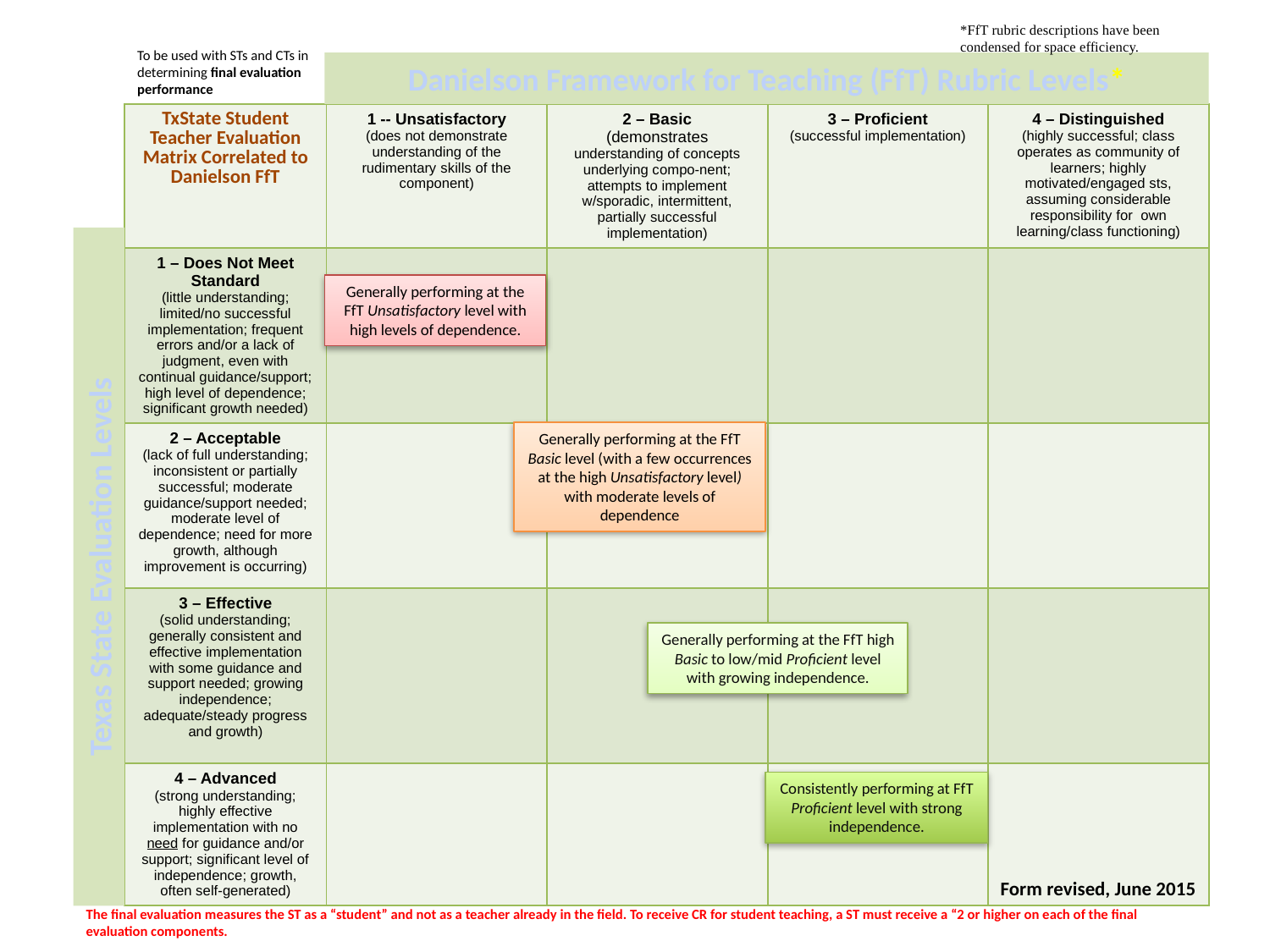

*FfT rubric descriptions have been condensed for space efficiency.
To be used with STs and CTs in determining final evaluation performance
Danielson Framework for Teaching (FfT) Rubric Levels*
| TxState Student Teacher Evaluation Matrix Correlated to Danielson FfT | 1 -- Unsatisfactory (does not demonstrate understanding of the rudimentary skills of the component) | 2 – Basic (demonstrates understanding of concepts underlying compo-nent; attempts to implement w/sporadic, intermittent, partially successful implementation) | 3 – Proficient (successful implementation) | 4 – Distinguished (highly successful; class operates as community of learners; highly motivated/engaged sts, assuming considerable responsibility for own learning/class functioning) |
| --- | --- | --- | --- | --- |
| 1 – Does Not Meet Standard (little understanding; limited/no successful implementation; frequent errors and/or a lack of judgment, even with continual guidance/support; high level of dependence; significant growth needed) |  |  |  |  |
| 2 – Acceptable (lack of full understanding; inconsistent or partially successful; moderate guidance/support needed; moderate level of dependence; need for more growth, although improvement is occurring) |  |  |  |  |
| 3 – Effective (solid understanding; generally consistent and effective implementation with some guidance and support needed; growing independence; adequate/steady progress and growth) |  |  |  |  |
| 4 – Advanced (strong understanding; highly effective implementation with no need for guidance and/or support; significant level of independence; growth, often self-generated) |  |  |  |  |
Generally performing at the FfT Unsatisfactory level with high levels of dependence.
Generally performing at the FfT Basic level (with a few occurrences at the high Unsatisfactory level) with moderate levels of dependence
Texas State Evaluation Levels
Generally performing at the FfT high Basic to low/mid Proficient level with growing independence.
Consistently performing at FfT Proficient level with strong independence.
Form revised, June 2015
The final evaluation measures the ST as a “student” and not as a teacher already in the field. To receive CR for student teaching, a ST must receive a “2 or higher on each of the final evaluation components.